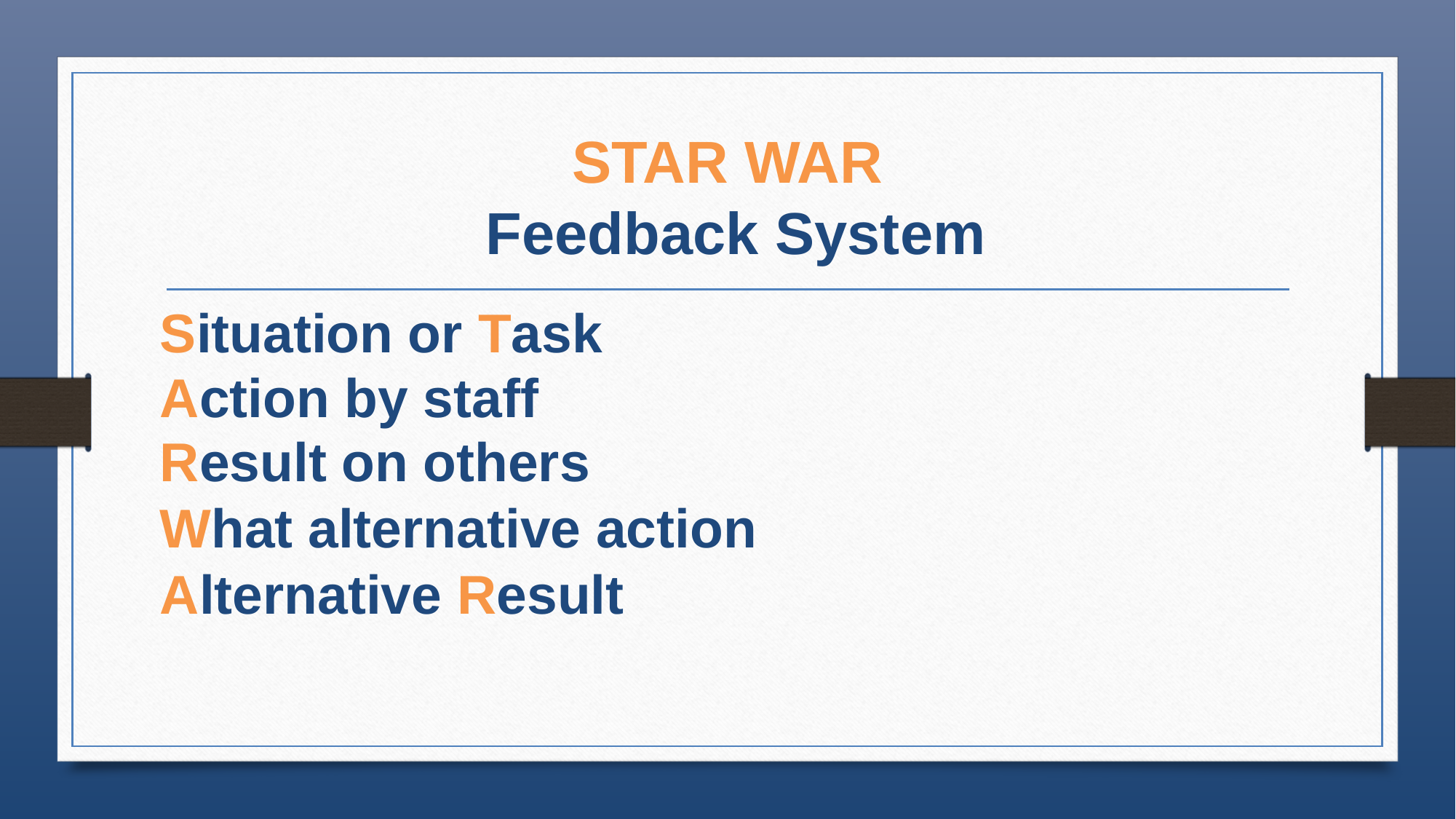

# STAR WAR Feedback System
Situation or Task
Action by staff
Result on others
What alternative action
Alternative Result